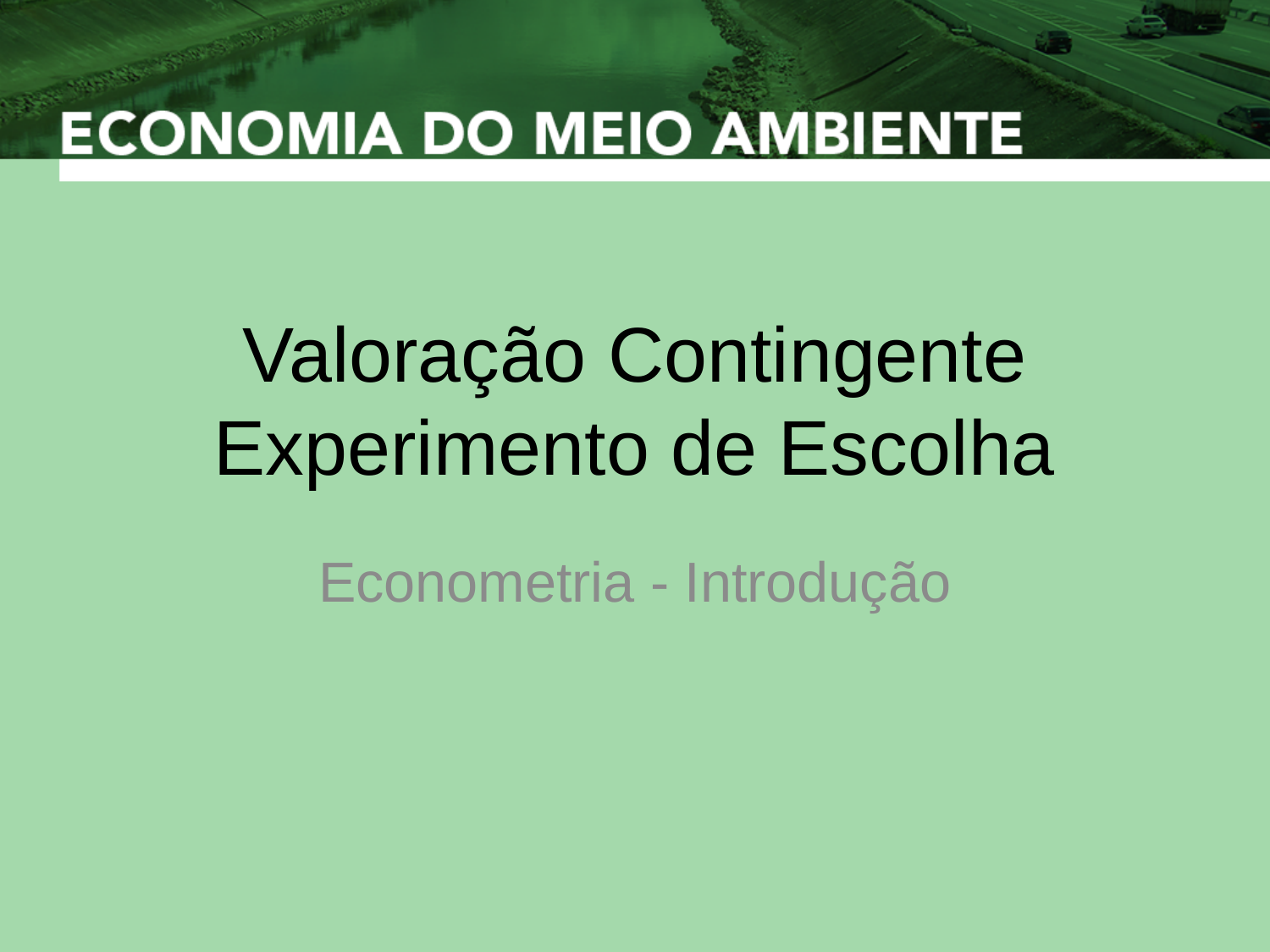

# Valoração Contingente Experimento de Escolha
Econometria - Introdução